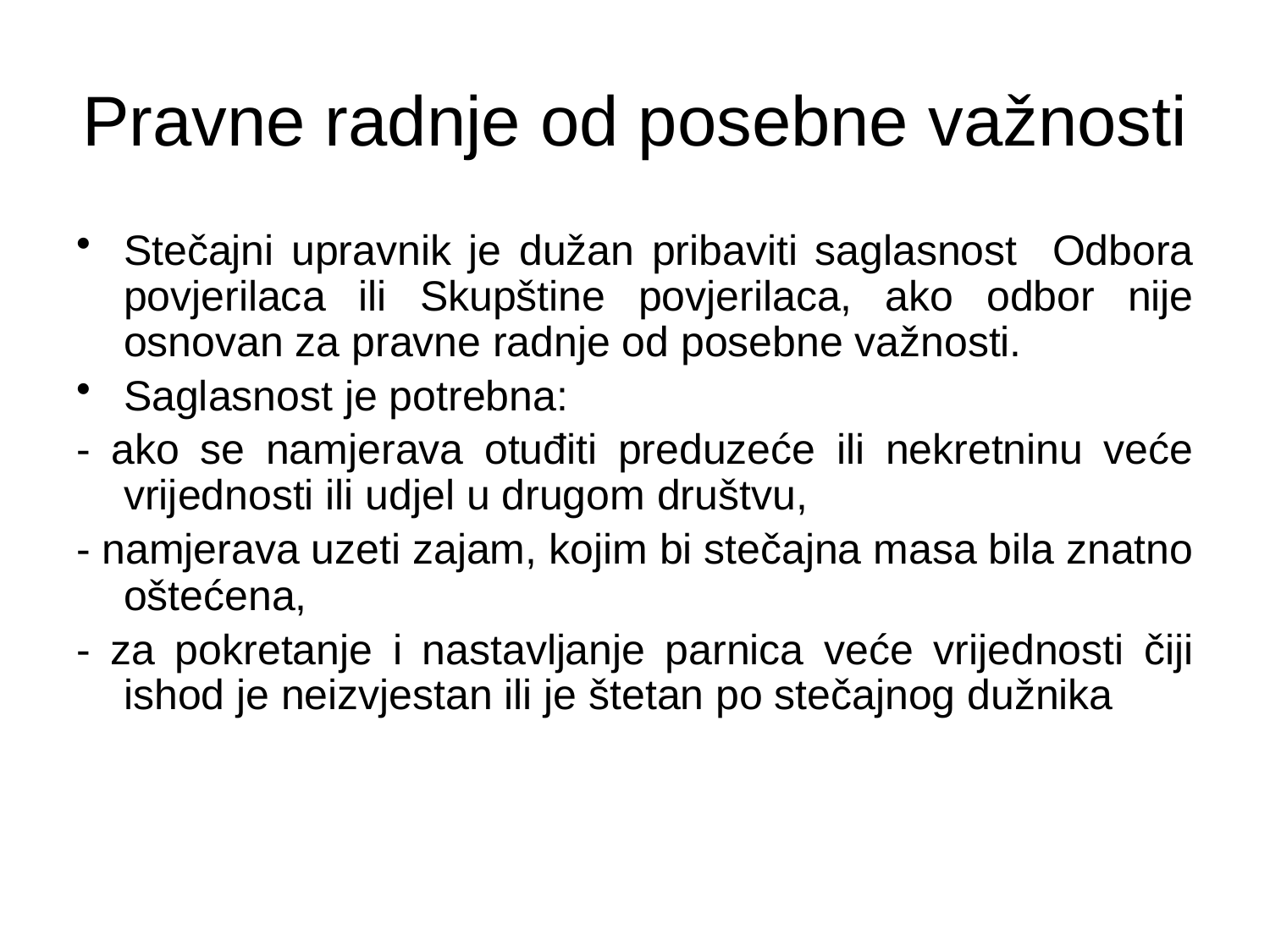

# Pravne radnje od posebne važnosti
Stečajni upravnik je dužan pribaviti saglasnost  Odbora povjerilaca ili Skupštine povjerilaca, ako odbor nije osnovan za pravne radnje od posebne važnosti.
Saglasnost je potrebna:
- ako se namjerava otuđiti preduzeće ili nekretninu veće vrijednosti ili udjel u drugom društvu,
- namjerava uzeti zajam, kojim bi stečajna masa bila znatno oštećena,
- za pokretanje i nastavljanje parnica veće vrijednosti čiji ishod je neizvjestan ili je štetan po stečajnog dužnika